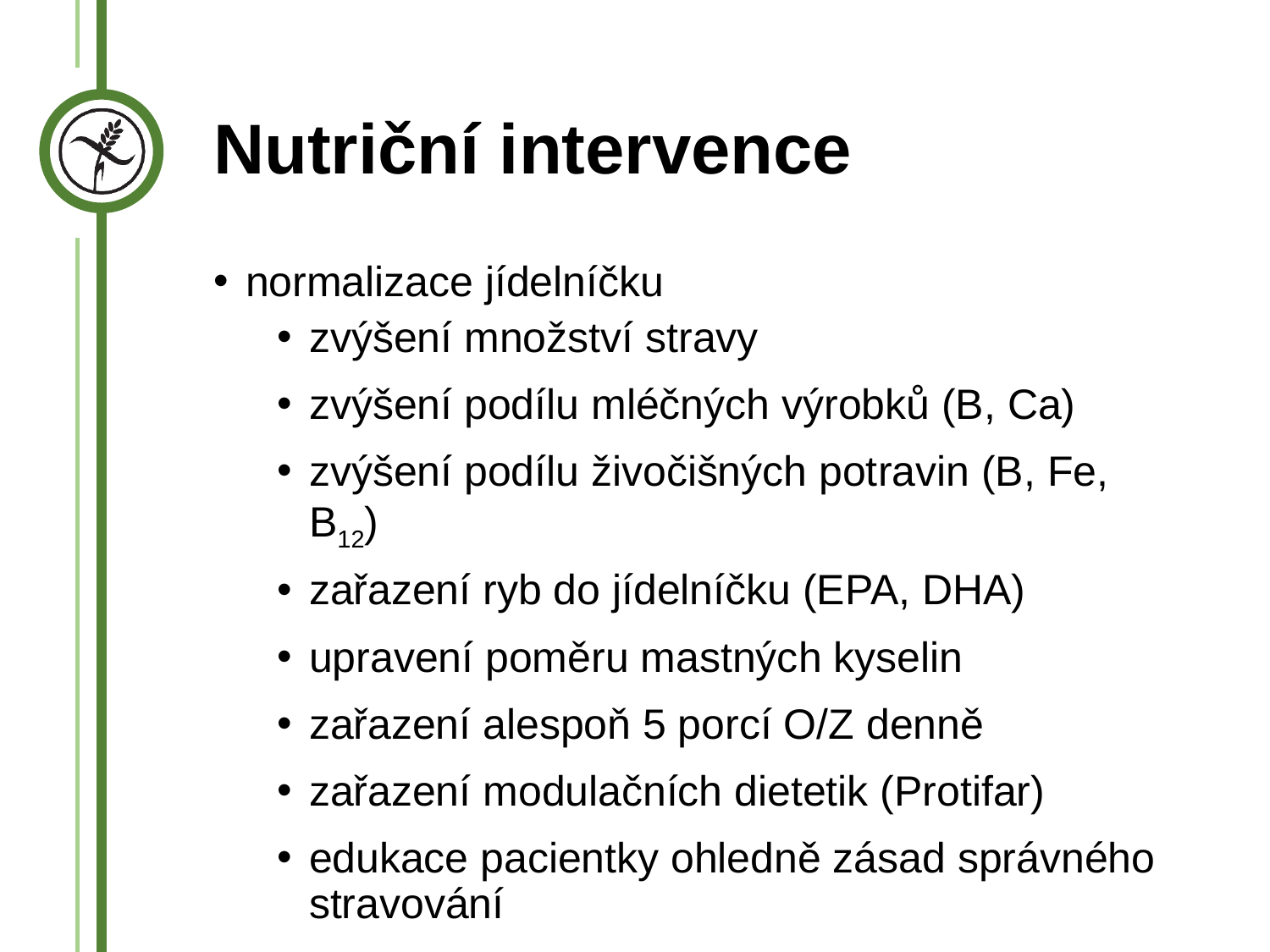

# Nutriční intervence
normalizace jídelníčku
zvýšení množství stravy
zvýšení podílu mléčných výrobků (B, Ca)
zvýšení podílu živočišných potravin (B, Fe, B12)
zařazení ryb do jídelníčku (EPA, DHA)
upravení poměru mastných kyselin
zařazení alespoň 5 porcí O/Z denně
zařazení modulačních dietetik (Protifar)
edukace pacientky ohledně zásad správného stravování